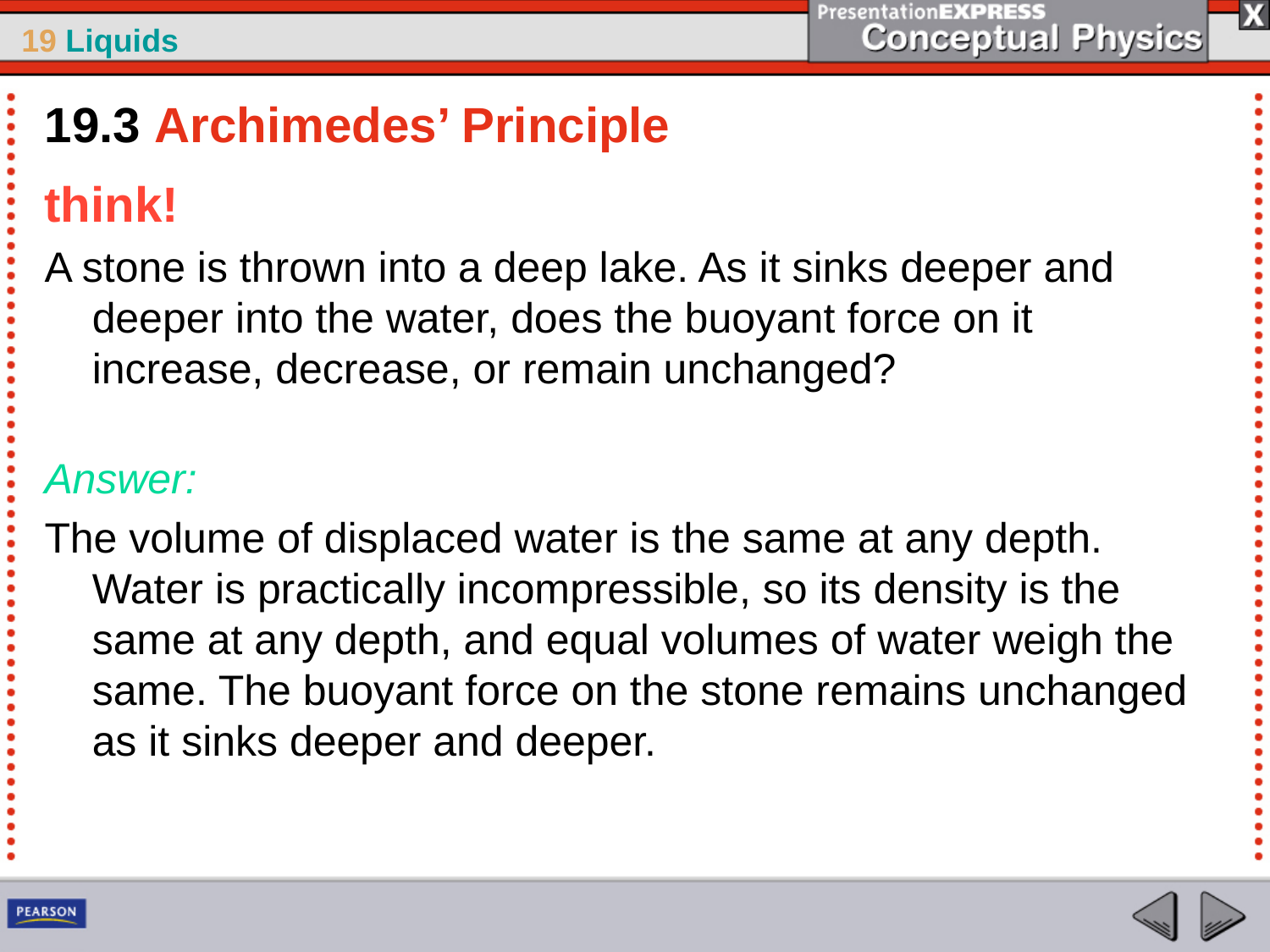

19.3 Archimedes’ Principle
think!
A stone is thrown into a deep lake. As it sinks deeper and deeper into the water, does the buoyant force on it increase, decrease, or remain unchanged?
Answer:
The volume of displaced water is the same at any depth. Water is practically incompressible, so its density is the same at any depth, and equal volumes of water weigh the same. The buoyant force on the stone remains unchanged as it sinks deeper and deeper.